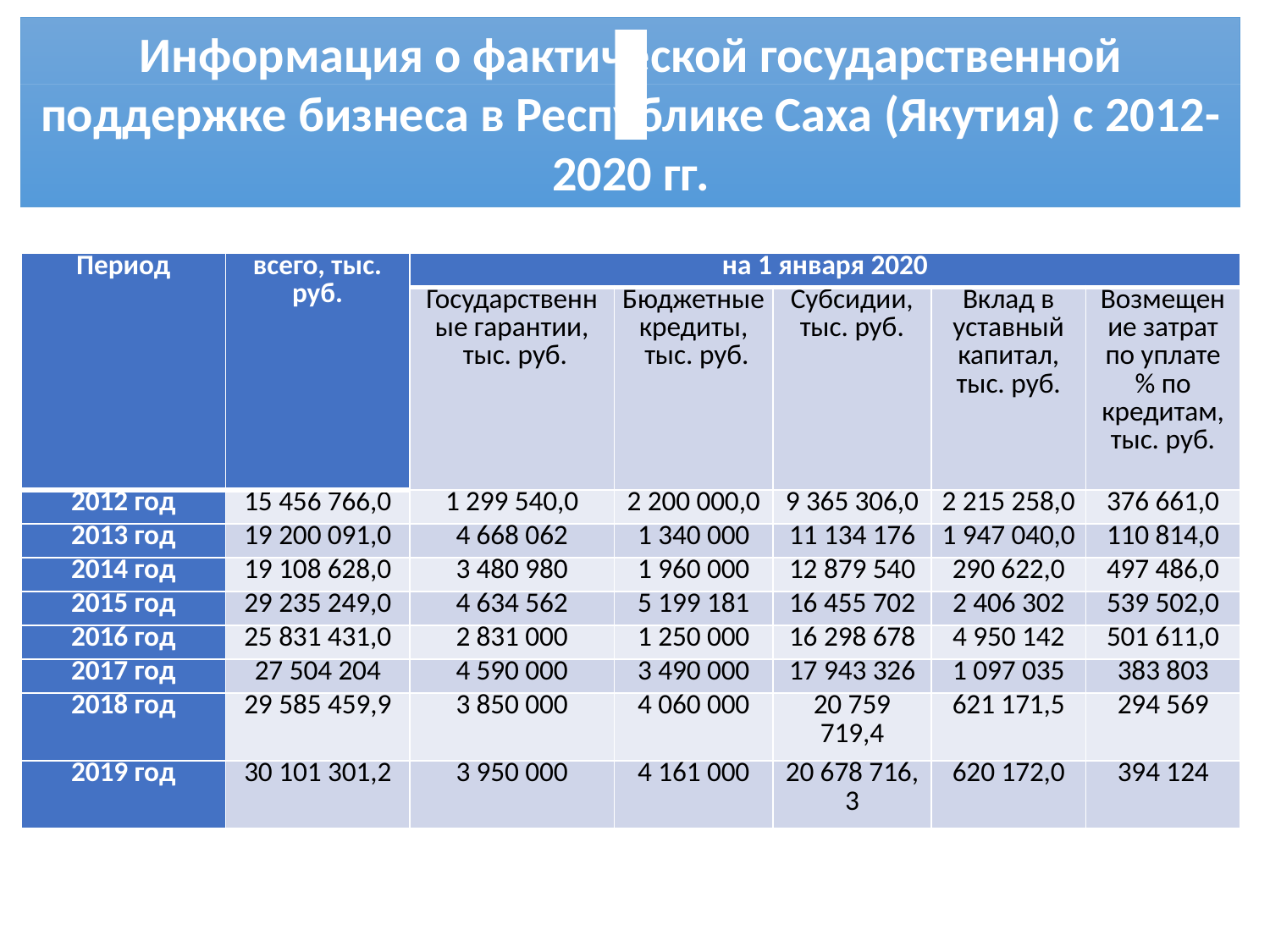

.
Информация о фактической государственной поддержке бизнеса в Республике Саха (Якутия) с 2012-2020 гг.

| Период | всего, тыс. руб. | на 1 января 2020 |  |  |  |  |
| --- | --- | --- | --- | --- | --- | --- |
|  |  | Государственные гарантии, тыс. руб. | Бюджетные кредиты, тыс. руб. | Субсидии, тыс. руб. | Вклад в уставный капитал, тыс. руб. | Возмещение затрат по уплате % по кредитам, тыс. руб. |
| 2012 год | 15 456 766,0 | 1 299 540,0 | 2 200 000,0 | 9 365 306,0 | 2 215 258,0 | 376 661,0 |
| 2013 год | 19 200 091,0 | 4 668 062 | 1 340 000 | 11 134 176 | 1 947 040,0 | 110 814,0 |
| 2014 год | 19 108 628,0 | 3 480 980 | 1 960 000 | 12 879 540 | 290 622,0 | 497 486,0 |
| 2015 год | 29 235 249,0 | 4 634 562 | 5 199 181 | 16 455 702 | 2 406 302 | 539 502,0 |
| 2016 год | 25 831 431,0 | 2 831 000 | 1 250 000 | 16 298 678 | 4 950 142 | 501 611,0 |
| 2017 год | 27 504 204 | 4 590 000 | 3 490 000 | 17 943 326 | 1 097 035 | 383 803 |
| 2018 год | 29 585 459,9 | 3 850 000 | 4 060 000 | 20 759 719,4 | 621 171,5 | 294 569 |
| 2019 год | 30 101 301,2 | 3 950 000 | 4 161 000 | 20 678 716,3 | 620 172,0 | 394 124 |